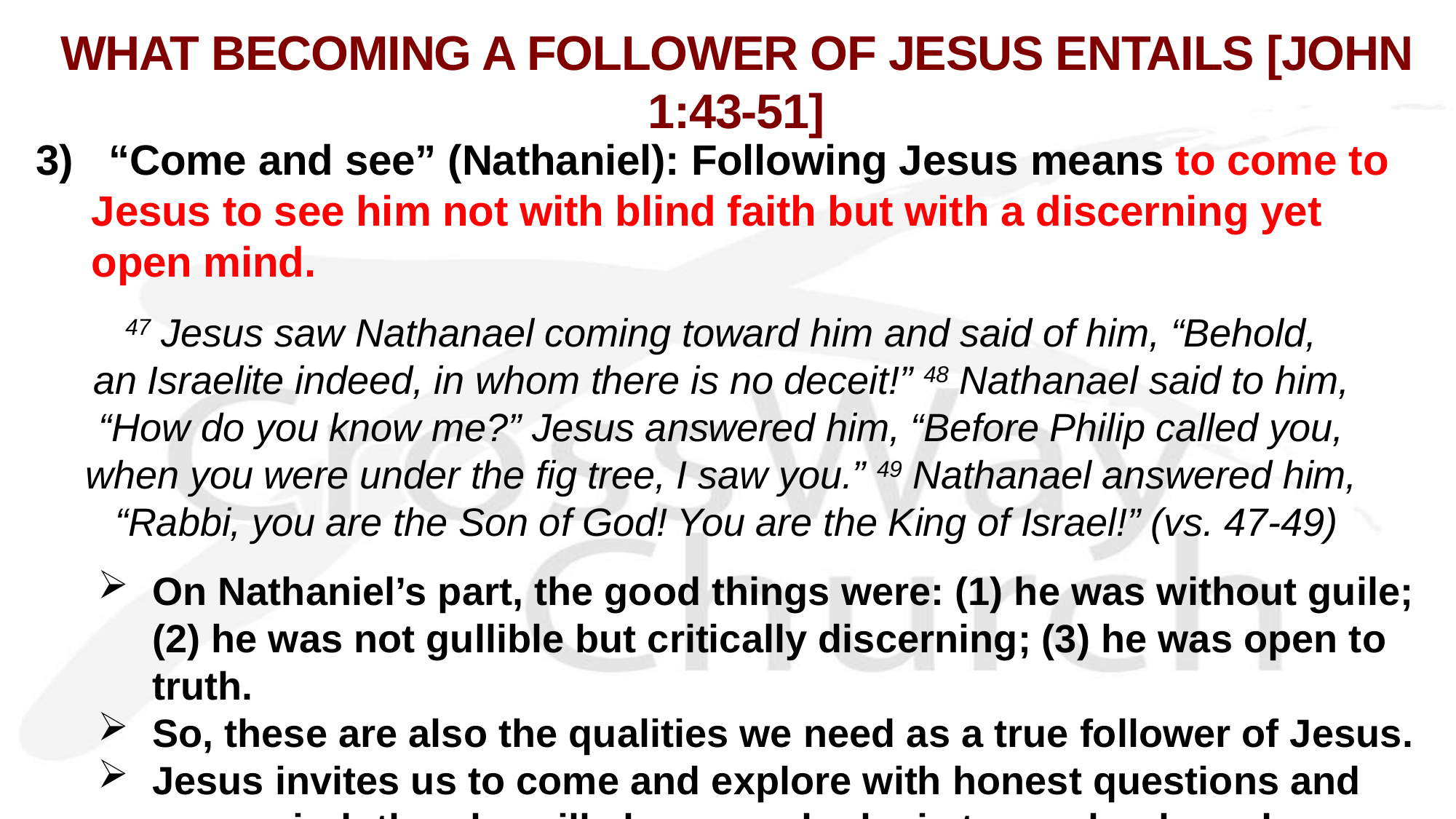

# WHAT BECOMING A FOLLOWER OF JESUS ENTAILS [JOHN 1:43-51]
3)   “Come and see” (Nathaniel): Following Jesus means to come to Jesus to see him not with blind faith but with a discerning yet open mind.

47 Jesus saw Nathanael coming toward him and said of him, “Behold, 
an Israelite indeed, in whom there is no deceit!” 48 Nathanael said to him,
“How do you know me?” Jesus answered him, “Before Philip called you,
when you were under the fig tree, I saw you.” 49 Nathanael answered him, 
“Rabbi, you are the Son of God! You are the King of Israel!” (vs. 47-49)

On Nathaniel’s part, the good things were: (1) he was without guile; (2) he was not gullible but critically discerning; (3) he was open to truth.
So, these are also the qualities we need as a true follower of Jesus.
Jesus invites us to come and explore with honest questions and open mind; then he will show us who he is to us clearly and assuringly as well.